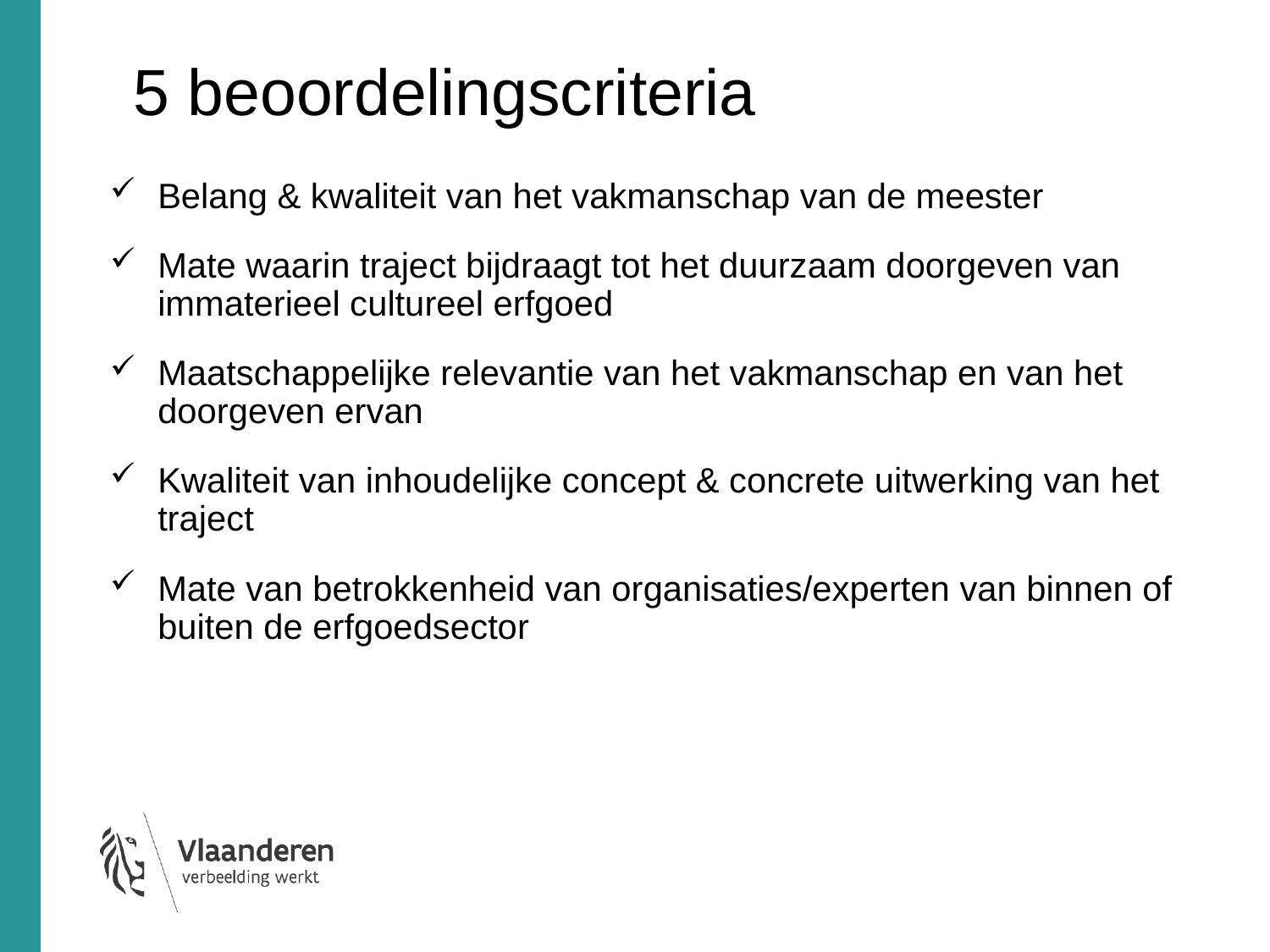

# 5 beoordelingscriteria

Belang & kwaliteit van het vakmanschap van de meester

Mate waarin traject bijdraagt tot het duurzaam doorgeven van immaterieel cultureel erfgoed

Maatschappelijke relevantie van het vakmanschap en van het doorgeven ervan

Kwaliteit van inhoudelijke concept & concrete uitwerking van het traject

Mate van betrokkenheid van organisaties/experten van binnen of buiten de erfgoedsector